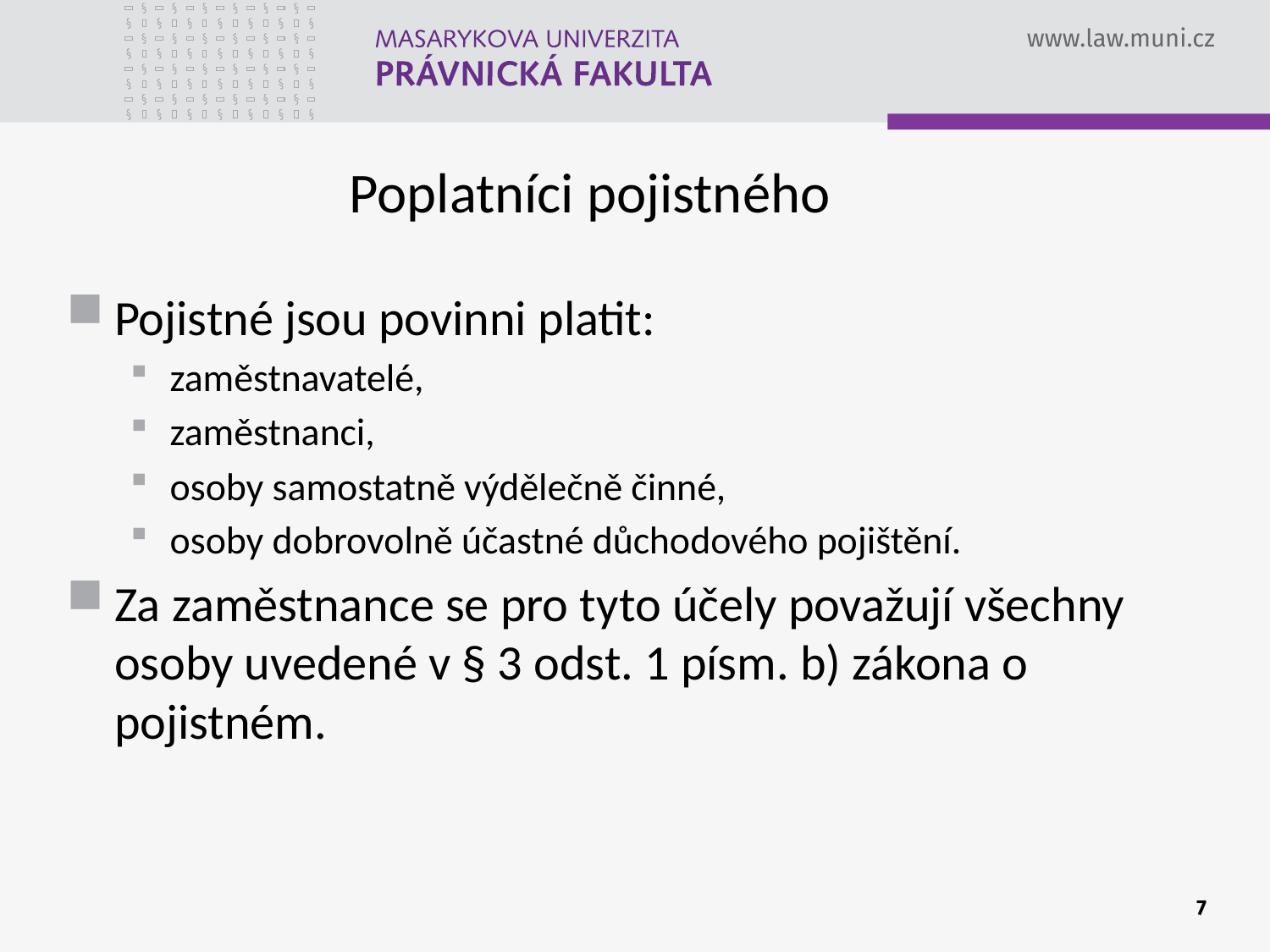

# Poplatníci pojistného
Pojistné jsou povinni platit:
zaměstnavatelé,
zaměstnanci,
osoby samostatně výdělečně činné,
osoby dobrovolně účastné důchodového pojištění.
Za zaměstnance se pro tyto účely považují všechny osoby uvedené v § 3 odst. 1 písm. b) zákona o pojistném.

7